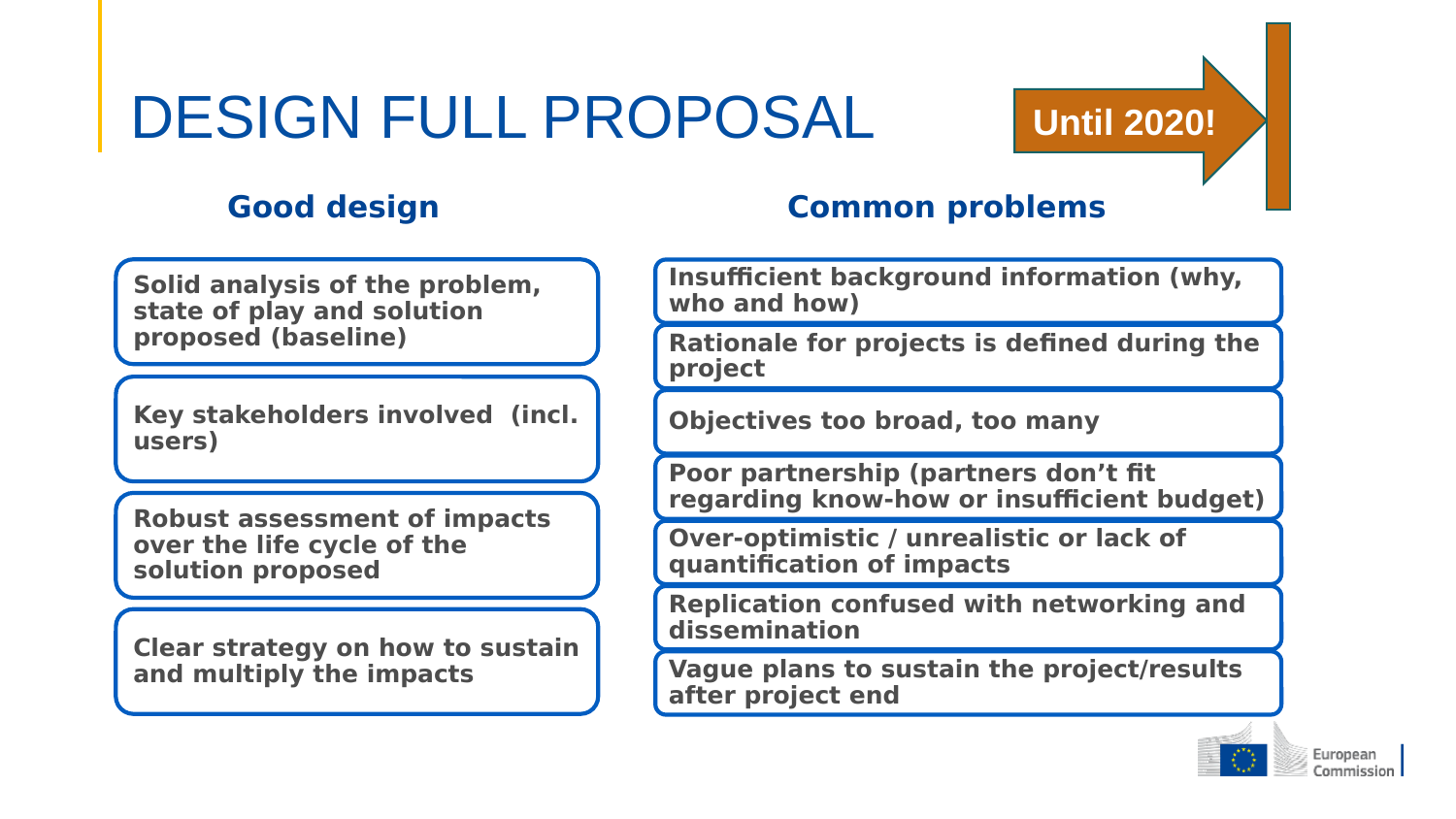

# DESIGN FULL PROPOSAL
Until 2020!
Good design
Common problems
Solid analysis of the problem, state of play and solution proposed (baseline)
Key stakeholders involved  (incl. users)
Robust assessment of impacts over the life cycle of the solution proposed
Clear strategy on how to sustain and multiply the impacts
Insufficient background information (why, who and how)
Rationale for projects is defined during the project
Objectives too broad, too many
Poor partnership (partners don’t fit regarding know-how or insufficient budget)
Over-optimistic / unrealistic or lack of quantification of impacts
Replication confused with networking and dissemination
Vague plans to sustain the project/results after project end